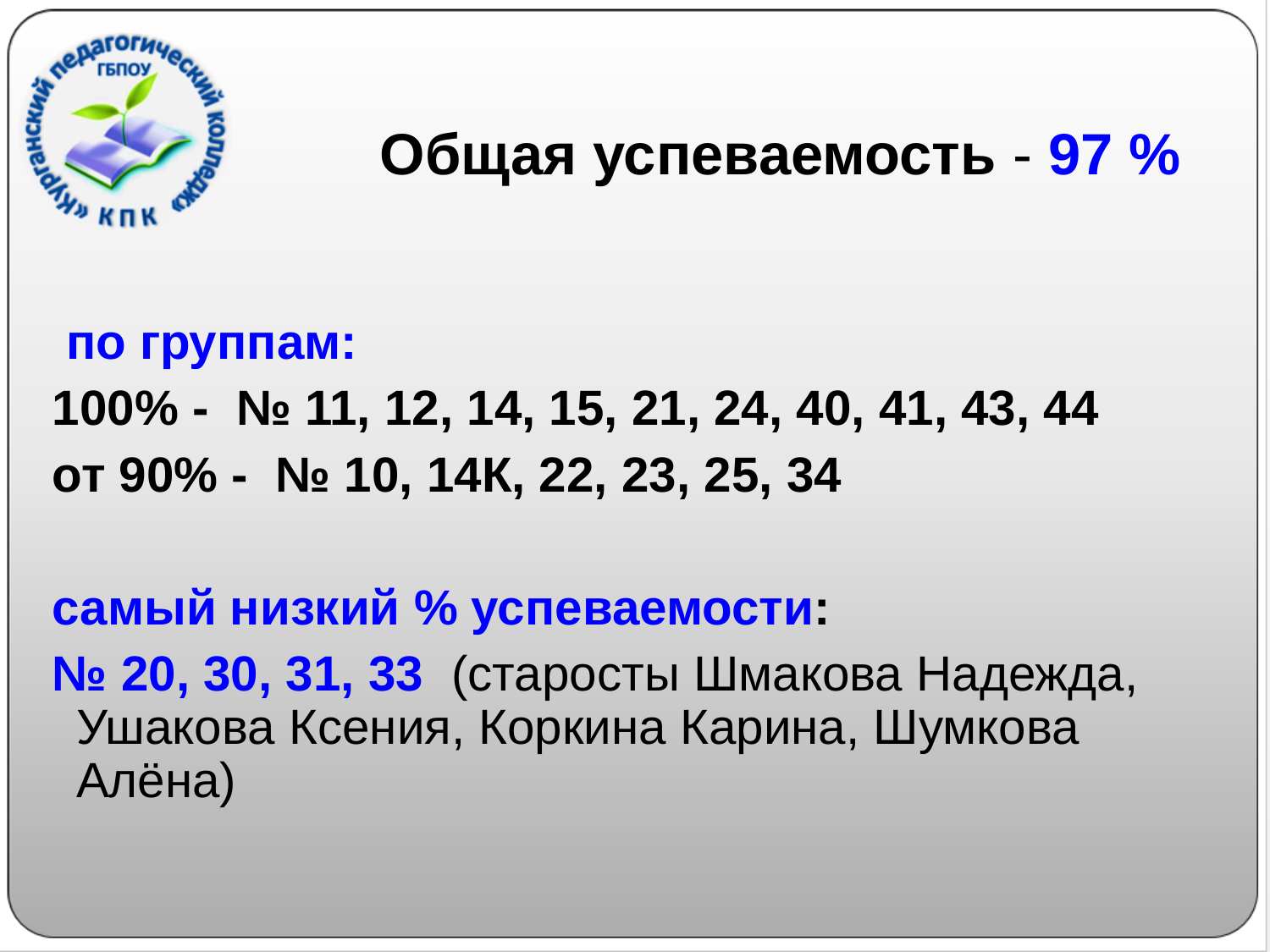

# Общая успеваемость - 97 %

 по группам:
100% -  № 11, 12, 14, 15, 21, 24, 40, 41, 43, 44
от 90% -  № 10, 14К, 22, 23, 25, 34

самый низкий % успеваемости:
№ 20, 30, 31, 33  (старосты Шмакова Надежда, Ушакова Ксения, Коркина Карина, Шумкова Алёна)